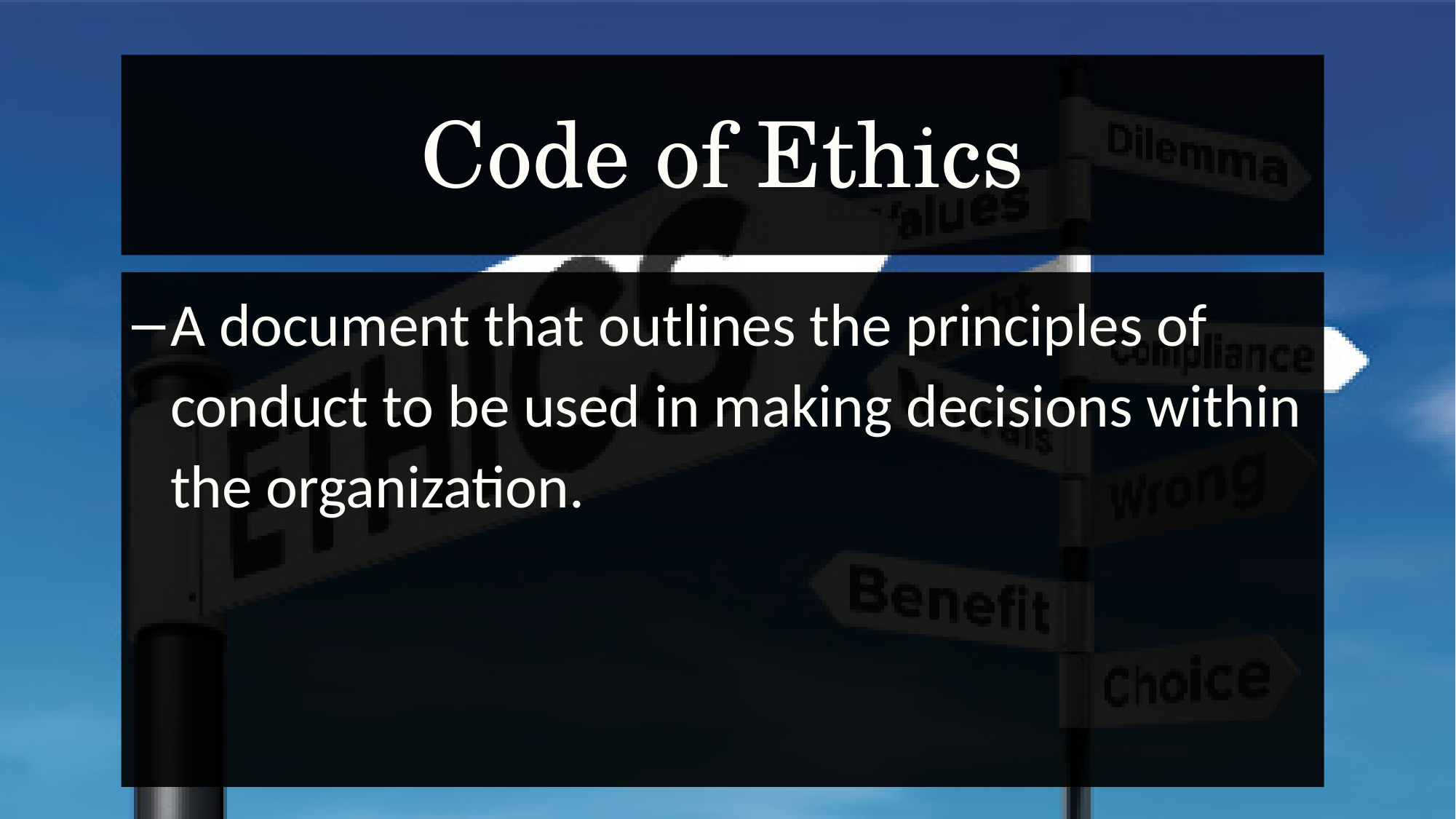

# Code of Ethics
A document that outlines the principles of conduct to be used in making decisions within the organization.